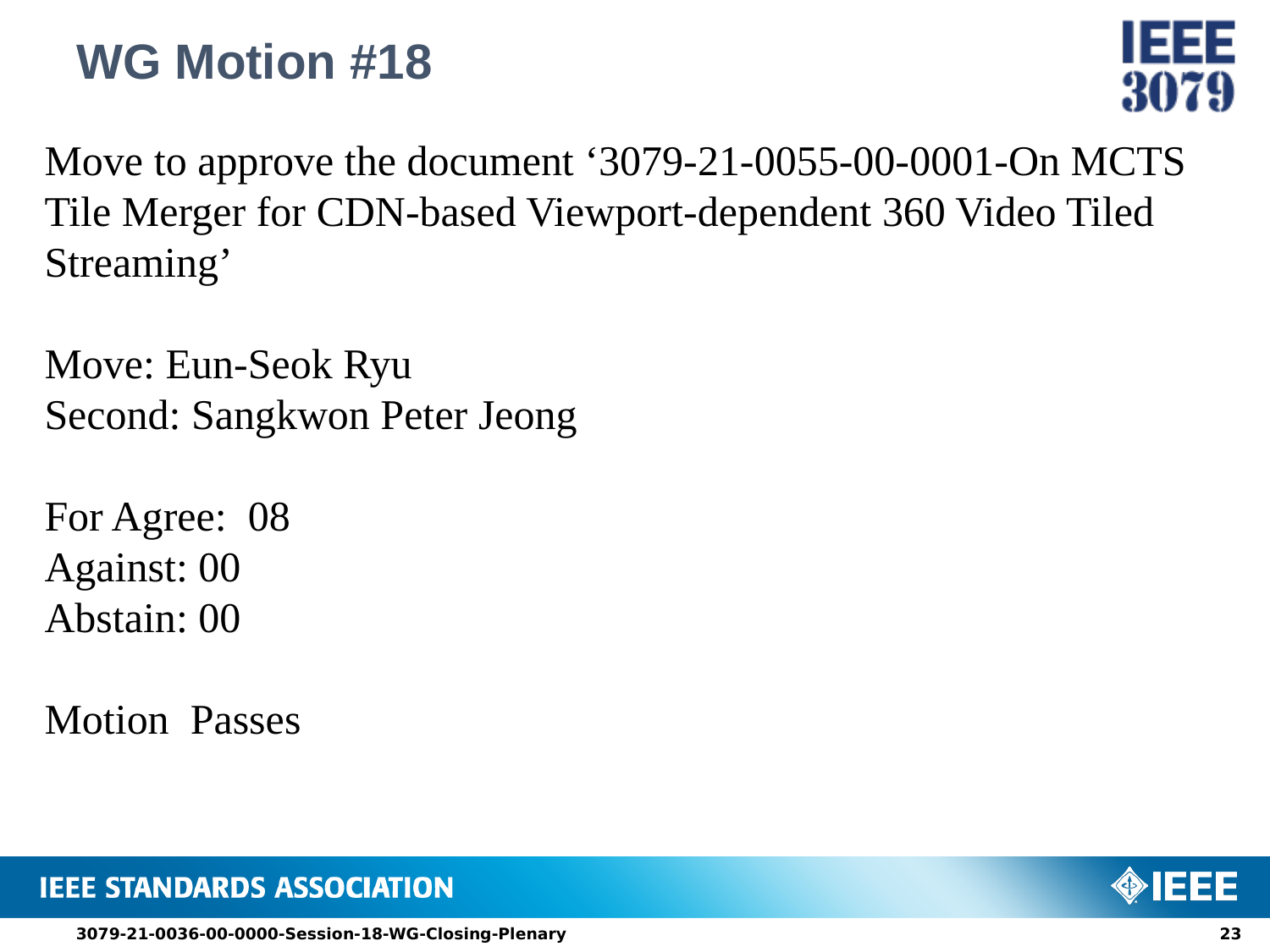

# WG Motion #18
Move to approve the document ‘3079-21-0055-00-0001-On MCTS Tile Merger for CDN-based Viewport-dependent 360 Video Tiled Streaming’

Move: Eun-Seok Ryu
Second: Sangkwon Peter Jeong

For Agree:  08
Against: 00
Abstain: 00

Motion  Passes
3079-21-0036-00-0000-Session-18-WG-Closing-Plenary
23